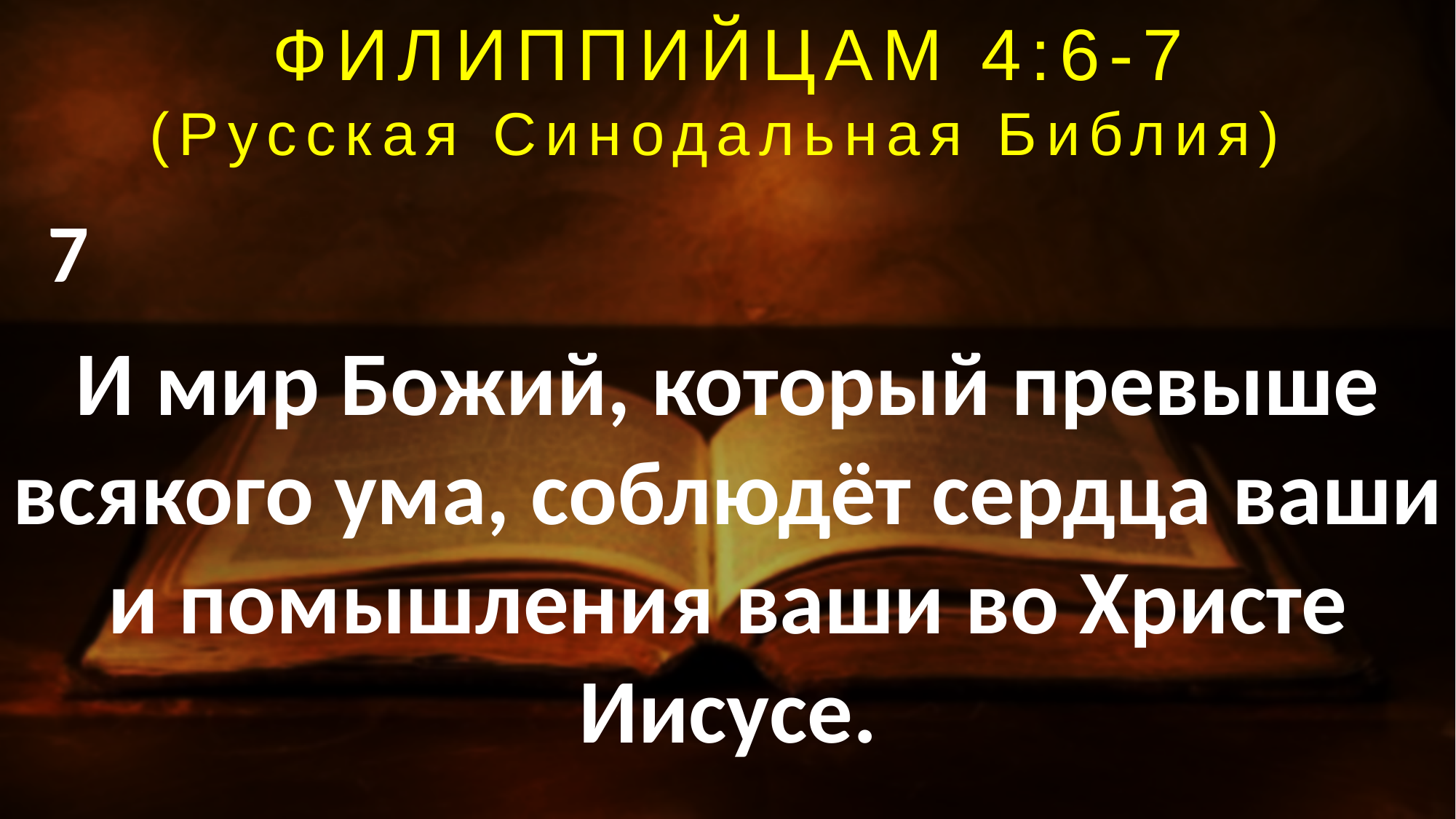

ФИЛИППИЙЦАМ 4:6-7
(Русская Синодальная Библия)
7
И мир Божий, который превыше всякого ума, соблюдёт сердца ваши и помышления ваши во Христе Иисусе.